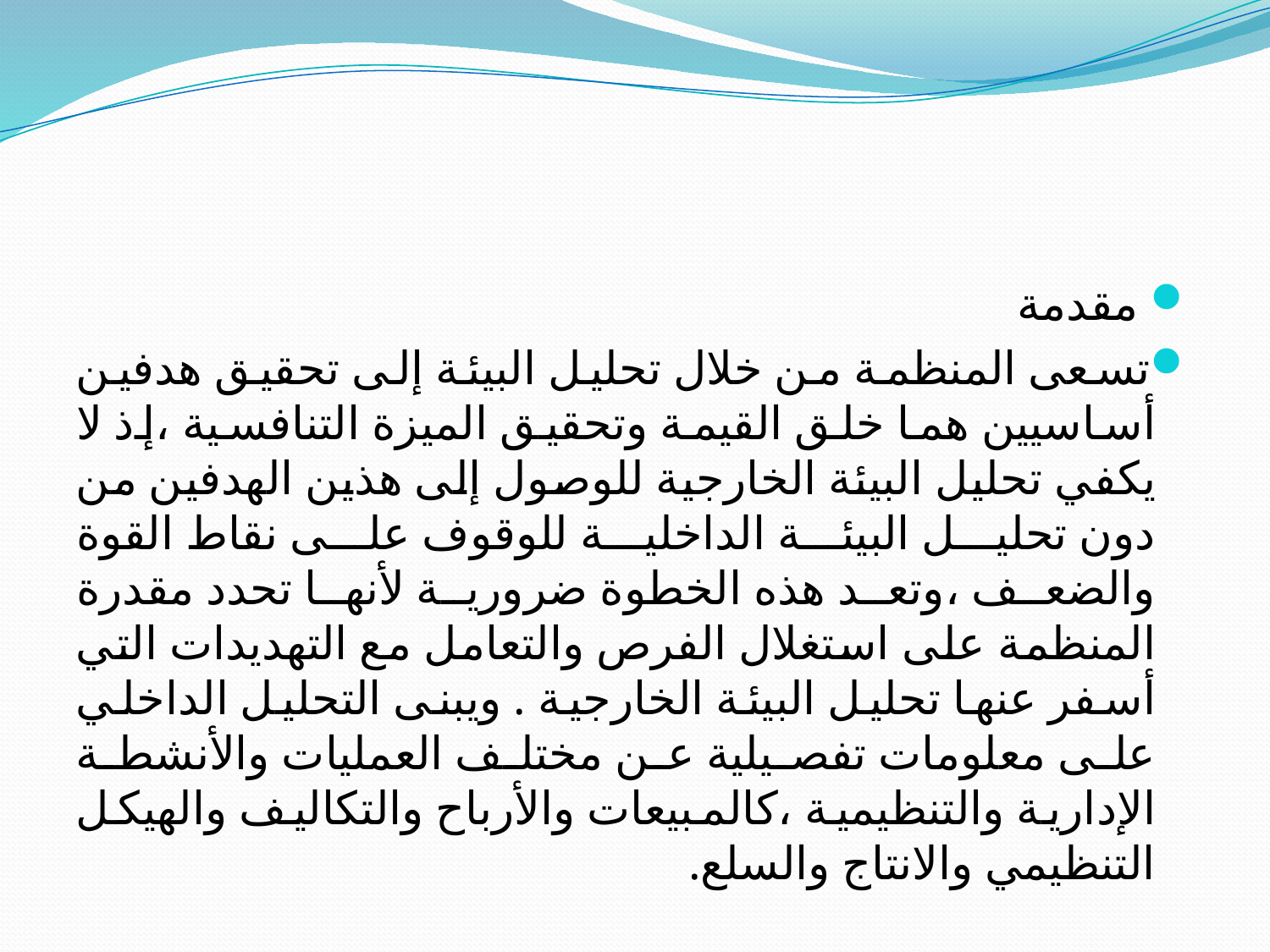

#
 مقدمة
تسعى المنظمة من خلال تحليل البيئة إلى تحقيق هدفين أساسيين هما خلق القيمة وتحقيق الميزة التنافسية ،إذ لا يكفي تحليل البيئة الخارجية للوصول إلى هذين الهدفين من دون تحليل البيئة الداخلية للوقوف على نقاط القوة والضعف ،وتعد هذه الخطوة ضرورية لأنها تحدد مقدرة المنظمة على استغلال الفرص والتعامل مع التهديدات التي أسفر عنها تحليل البيئة الخارجية . ويبنى التحليل الداخلي على معلومات تفصيلية عن مختلف العمليات والأنشطة الإدارية والتنظيمية ،كالمبيعات والأرباح والتكاليف والهيكل التنظيمي والانتاج والسلع.